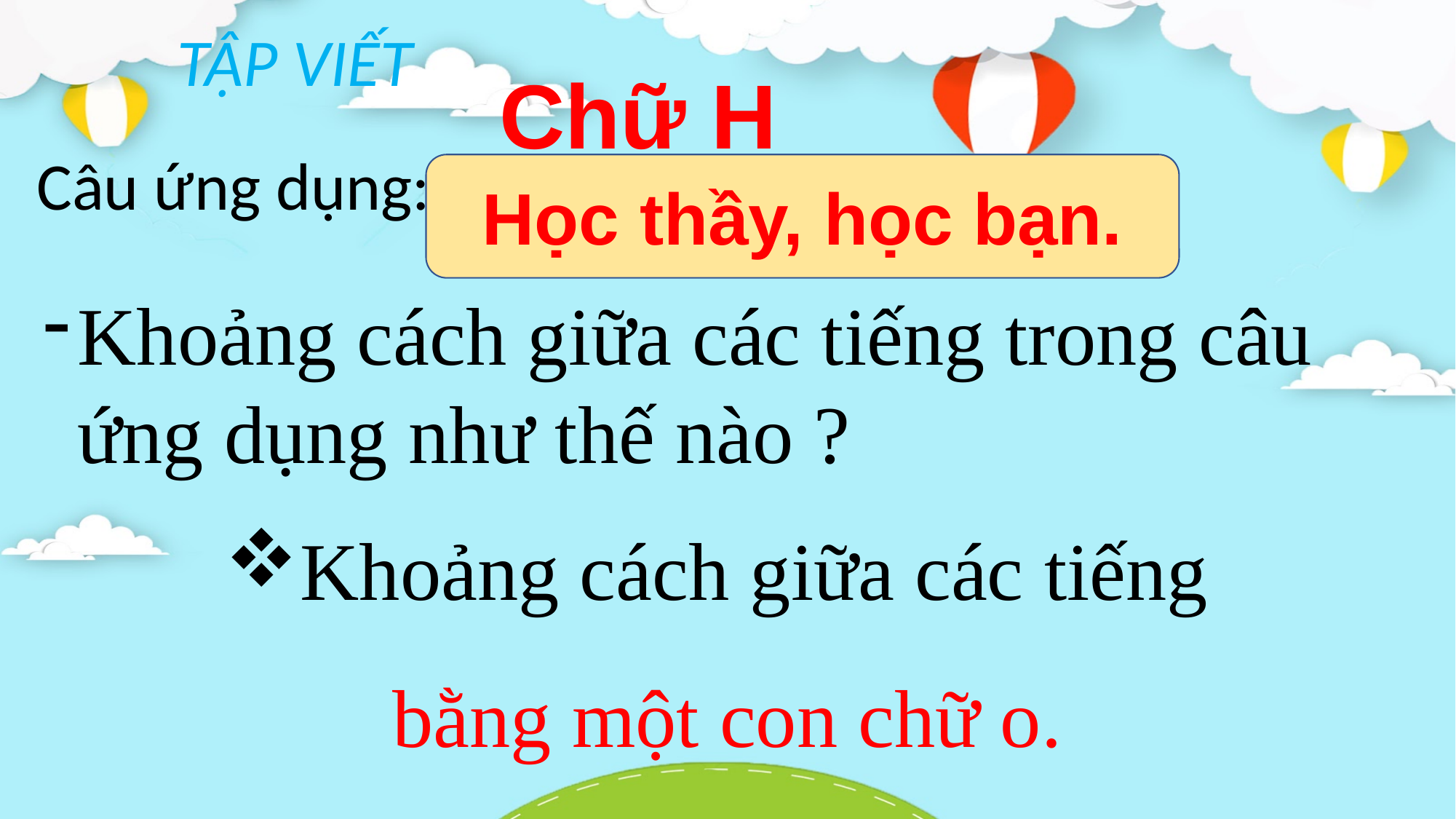

TẬP VIẾT
 Chữ H

Câu ứng dụng:
Học thầy, học bạn.
Khoảng cách giữa các tiếng trong câu ứng dụng như thế nào ?

Khoảng cách giữa các tiếng
bằng một con chữ o.